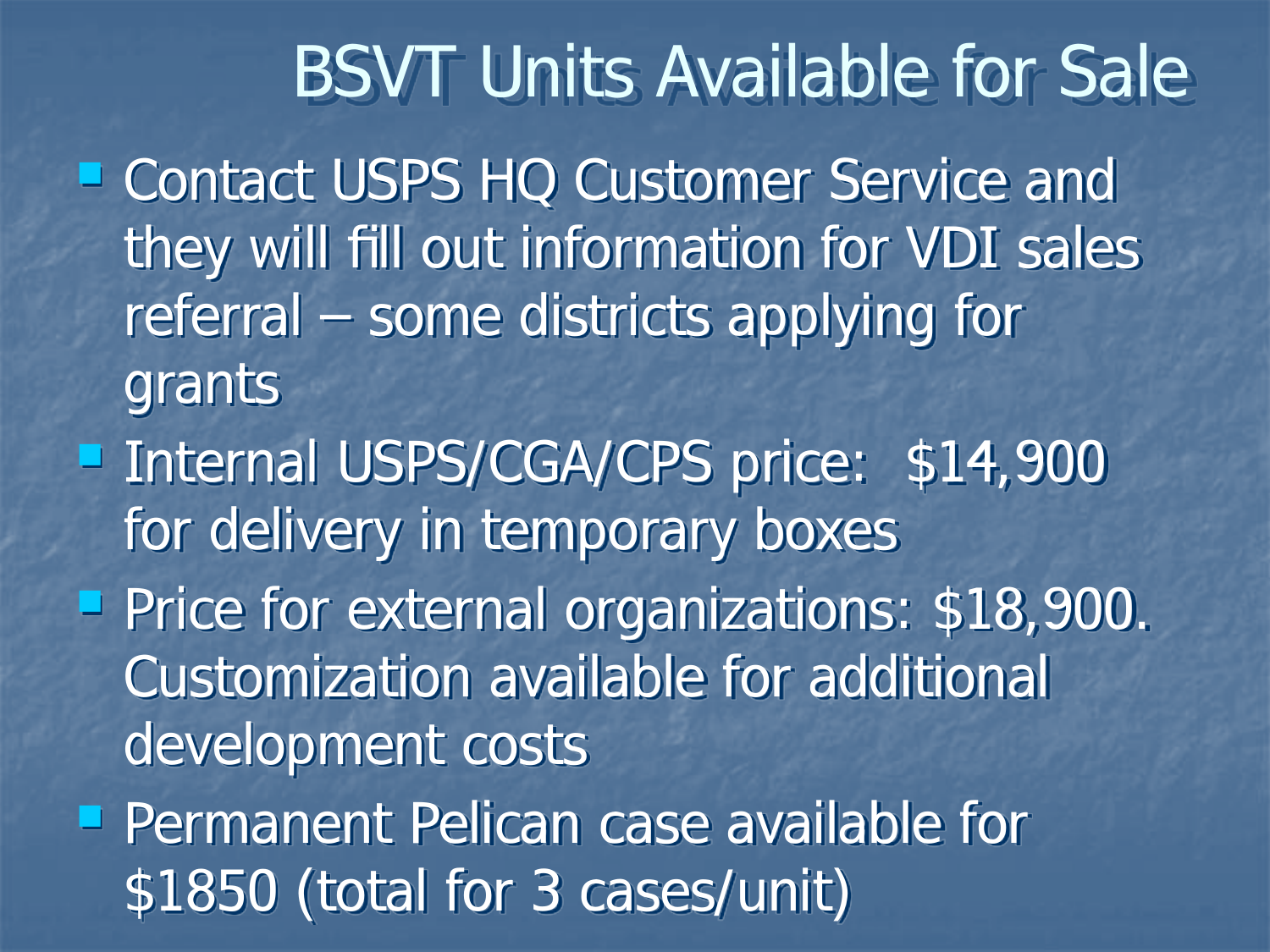

# BSVT Units Available for Sale
Contact USPS HQ Customer Service and they will fill out information for VDI sales referral – some districts applying for grants
Internal USPS/CGA/CPS price:  $14,900 for delivery in temporary boxes
Price for external organizations: $18,900. Customization available for additional development costs
Permanent Pelican case available for $1850 (total for 3 cases/unit)